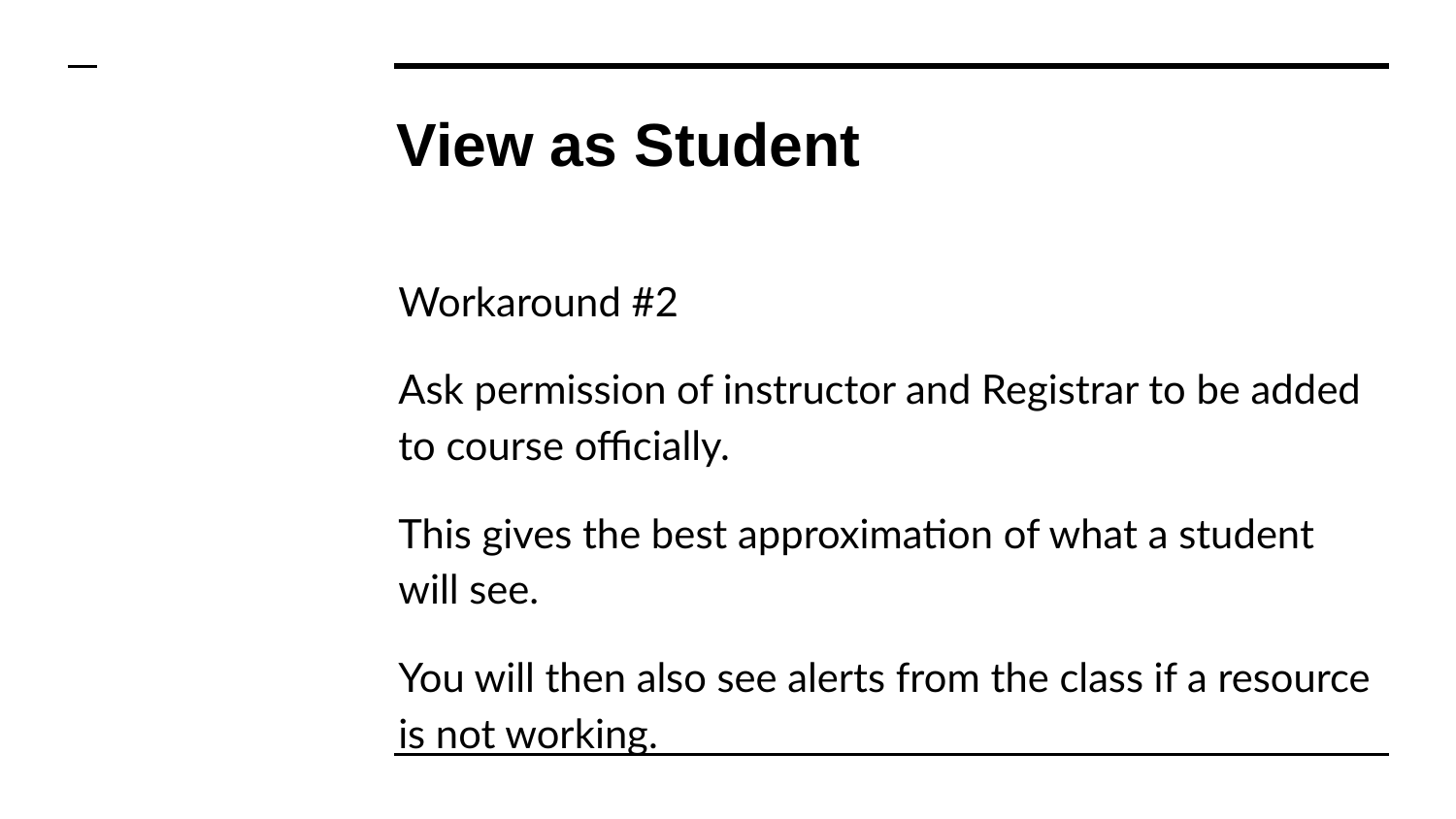

# View as Student
Workaround #2
Ask permission of instructor and Registrar to be added to course officially.
This gives the best approximation of what a student will see.
You will then also see alerts from the class if a resource is not working.